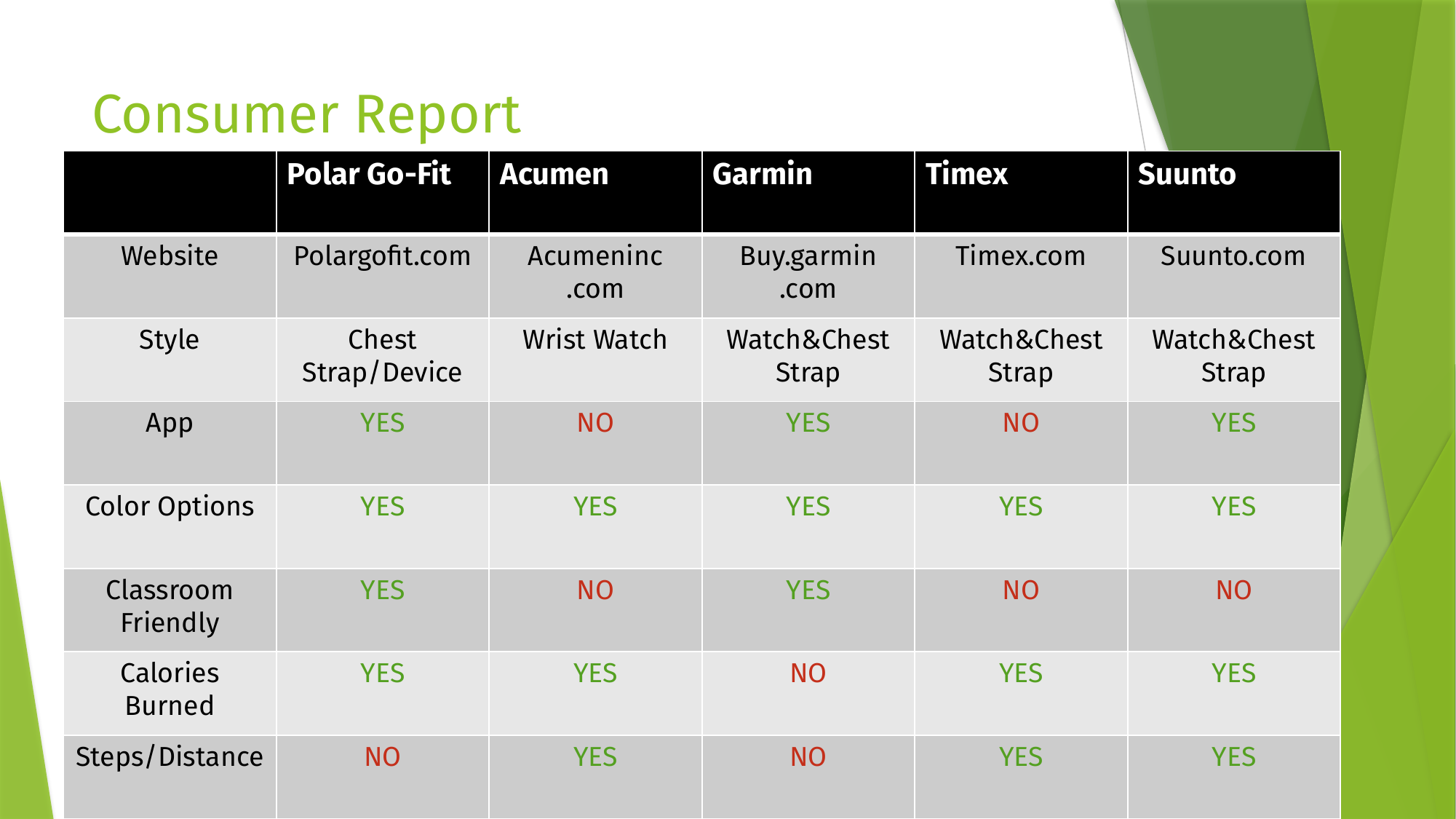

# Consumer Report
|  | Polar Go-Fit | Acumen | Garmin | Timex | Suunto |
| --- | --- | --- | --- | --- | --- |
| Website | Polargofit.com | Acumeninc .com | Buy.garmin .com | Timex.com | Suunto.com |
| Style | Chest Strap/Device | Wrist Watch | Watch&Chest Strap | Watch&Chest Strap | Watch&Chest Strap |
| App | YES | NO | YES | NO | YES |
| Color Options | YES | YES | YES | YES | YES |
| Classroom Friendly | YES | NO | YES | NO | NO |
| Calories Burned | YES | YES | NO | YES | YES |
| Steps/Distance | NO | YES | NO | YES | YES |